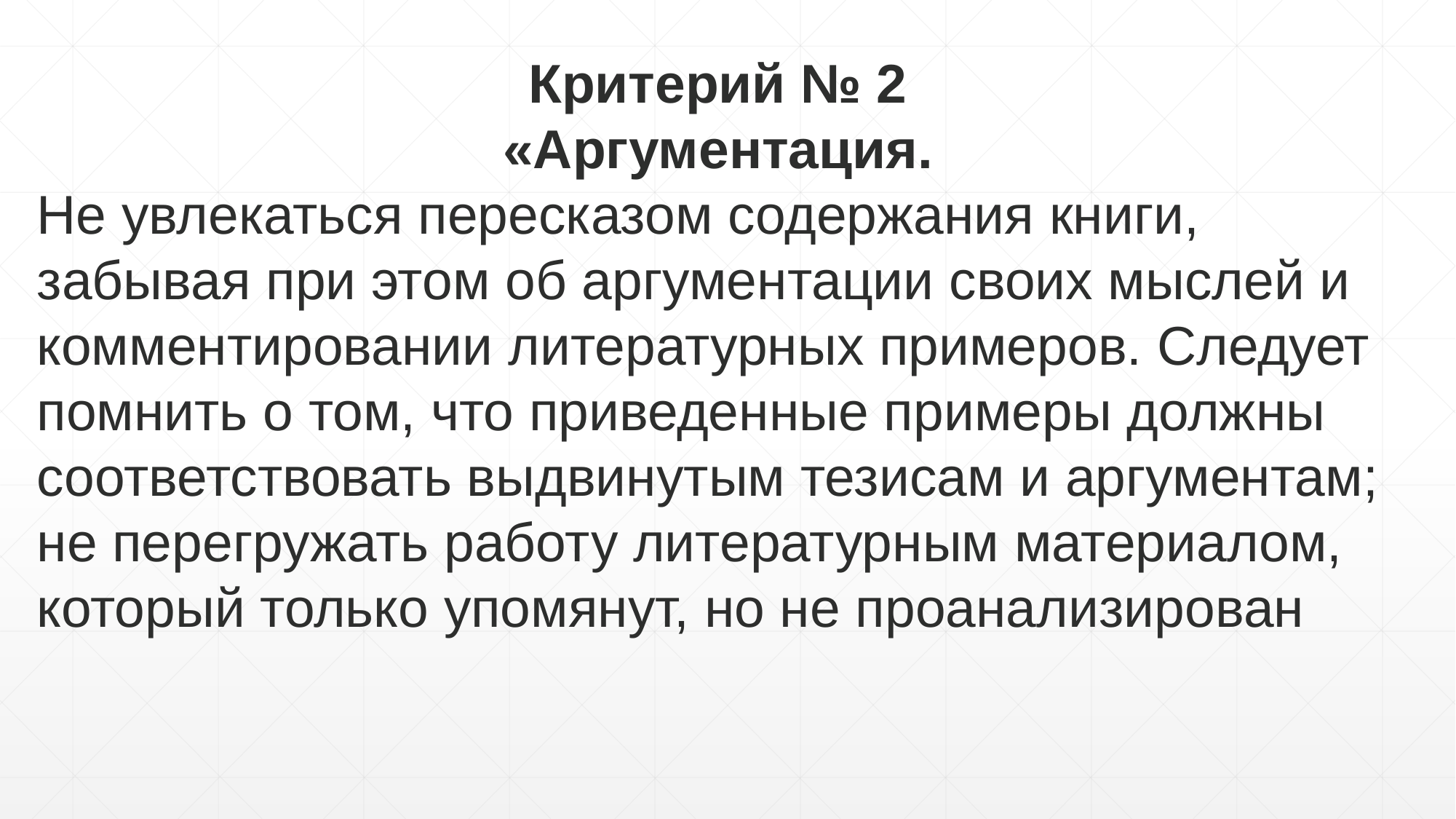

Критерий № 2
«Аргументация.
Не увлекаться пересказом содержания книги, забывая при этом об аргументации своих мыслей и комментировании литературных примеров. Следует помнить о том, что приведенные примеры должны соответствовать выдвинутым тезисам и аргументам; не перегружать работу литературным материалом, который только упомянут, но не проанализирован